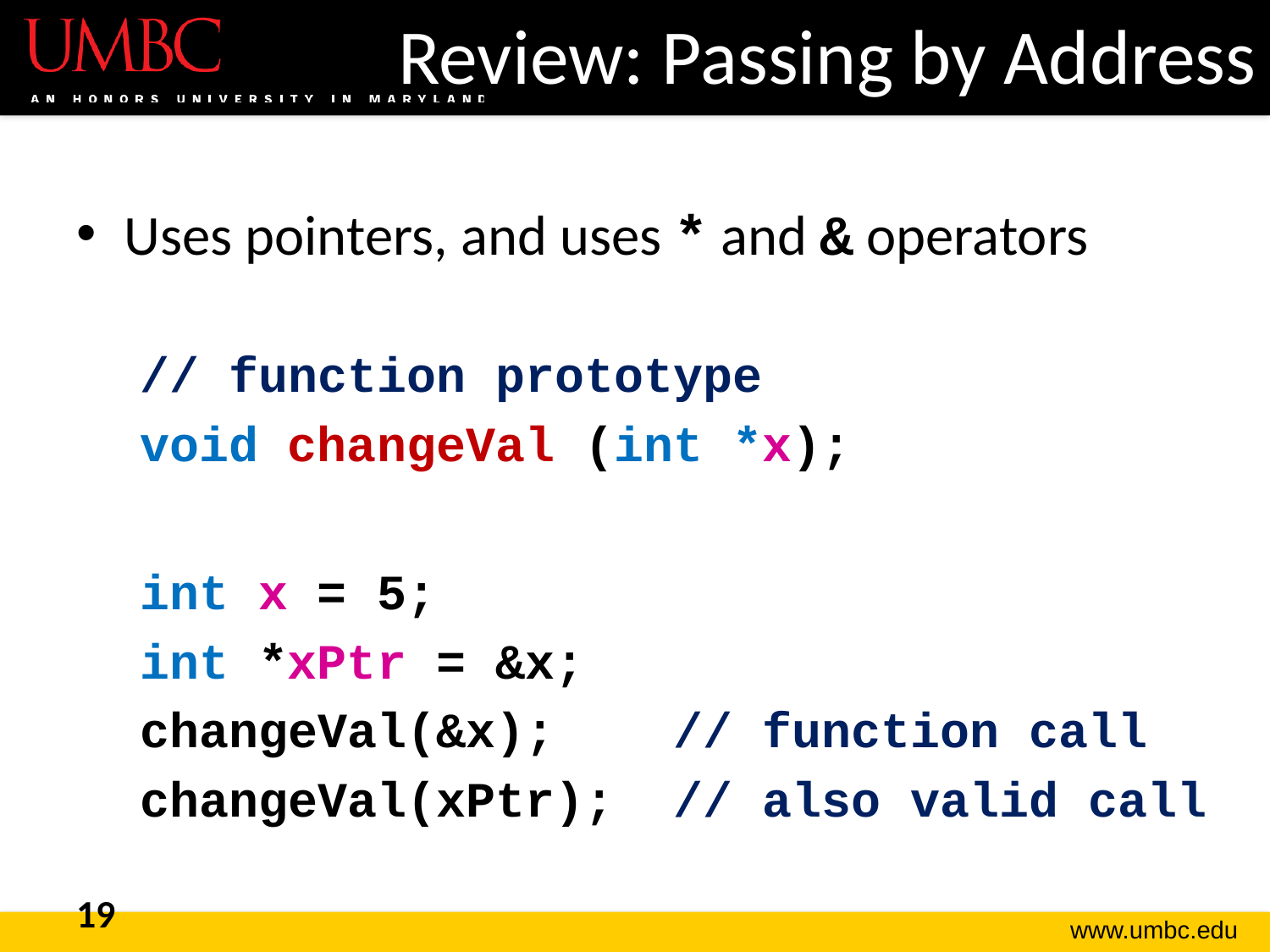

# Review: Passing by Address
Uses pointers, and uses * and & operators

// function prototype
void changeVal (int *x);

int x = 5;
int *xPtr = &x;
changeVal(&x);    // function call
changeVal(xPtr);  // also valid call

19